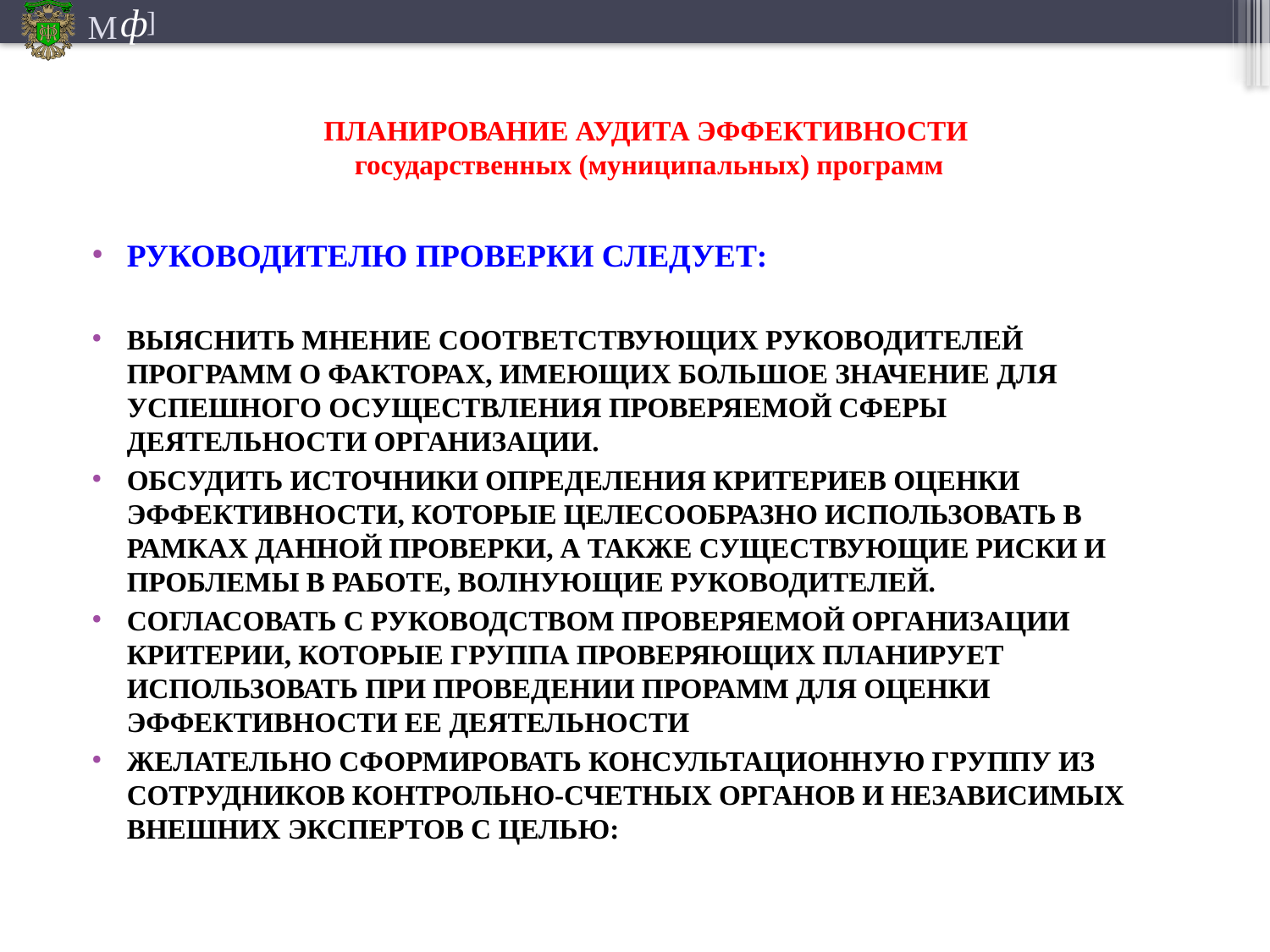

ПЛАНИРОВАНИЕ АУДИТА ЭФФЕКТИВНОСТИ
государственных (муниципальных) программ
РУКОВОДИТЕЛЮ ПРОВЕРКИ СЛЕДУЕТ:

ВЫЯСНИТЬ МНЕНИЕ СООТВЕТСТВУЮЩИХ РУКОВОДИТЕЛЕЙ ПРОГРАММ О ФАКТОРАХ, ИМЕЮЩИХ БОЛЬШОЕ ЗНАЧЕНИЕ ДЛЯ УСПЕШНОГО ОСУЩЕСТВЛЕНИЯ ПРОВЕРЯЕМОЙ СФЕРЫ ДЕЯТЕЛЬНОСТИ ОРГАНИЗАЦИИ.
ОБСУДИТЬ ИСТОЧНИКИ ОПРЕДЕЛЕНИЯ КРИТЕРИЕВ ОЦЕНКИ ЭФФЕКТИВНОСТИ, КОТОРЫЕ ЦЕЛЕСООБРАЗНО ИСПОЛЬЗОВАТЬ В РАМКАХ ДАННОЙ ПРОВЕРКИ, А ТАКЖЕ СУЩЕСТВУЮЩИЕ РИСКИ И ПРОБЛЕМЫ В РАБОТЕ, ВОЛНУЮЩИЕ РУКОВОДИТЕЛЕЙ.
СОГЛАСОВАТЬ С РУКОВОДСТВОМ ПРОВЕРЯЕМОЙ ОРГАНИЗАЦИИ КРИТЕРИИ, КОТОРЫЕ ГРУППА ПРОВЕРЯЮЩИХ ПЛАНИРУЕТ ИСПОЛЬЗОВАТЬ ПРИ ПРОВЕДЕНИИ ПРОРАММ ДЛЯ ОЦЕНКИ ЭФФЕКТИВНОСТИ ЕЕ ДЕЯТЕЛЬНОСТИ
ЖЕЛАТЕЛЬНО СФОРМИРОВАТЬ КОНСУЛЬТАЦИОННУЮ ГРУППУ ИЗ СОТРУДНИКОВ КОНТРОЛЬНО-СЧЕТНЫХ ОРГАНОВ И НЕЗАВИСИМЫХ ВНЕШНИХ ЭКСПЕРТОВ С ЦЕЛЬЮ: